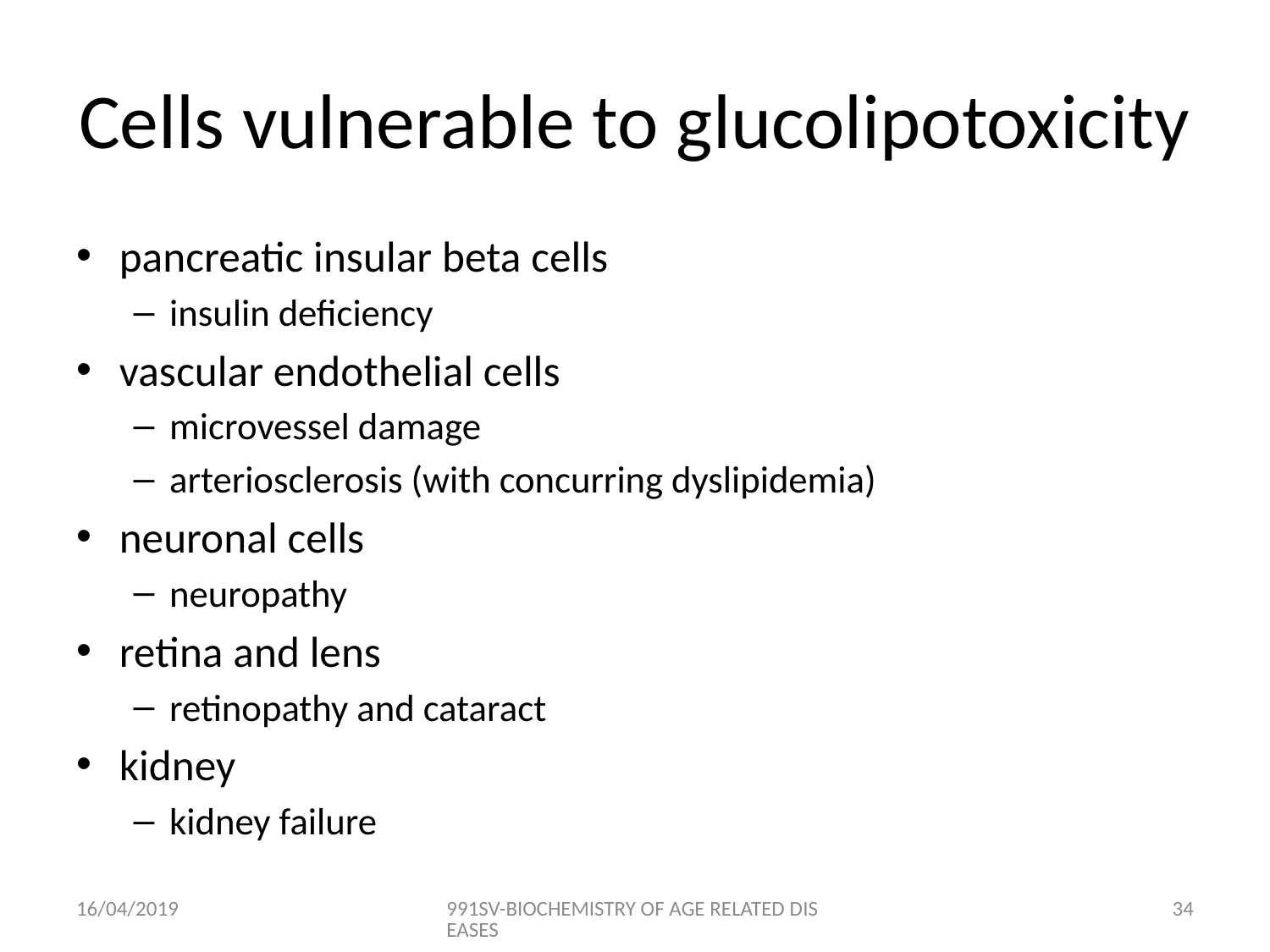

# Cells vulnerable to glucolipotoxicity
pancreatic insular beta cells
insulin deficiency
vascular endothelial cells
microvessel damage
arteriosclerosis (with concurring dyslipidemia)
neuronal cells
neuropathy
retina and lens
retinopathy and cataract
kidney
kidney failure

16/04/2019
991SV-BIOCHEMISTRY OF AGE RELATED DISEASES
34